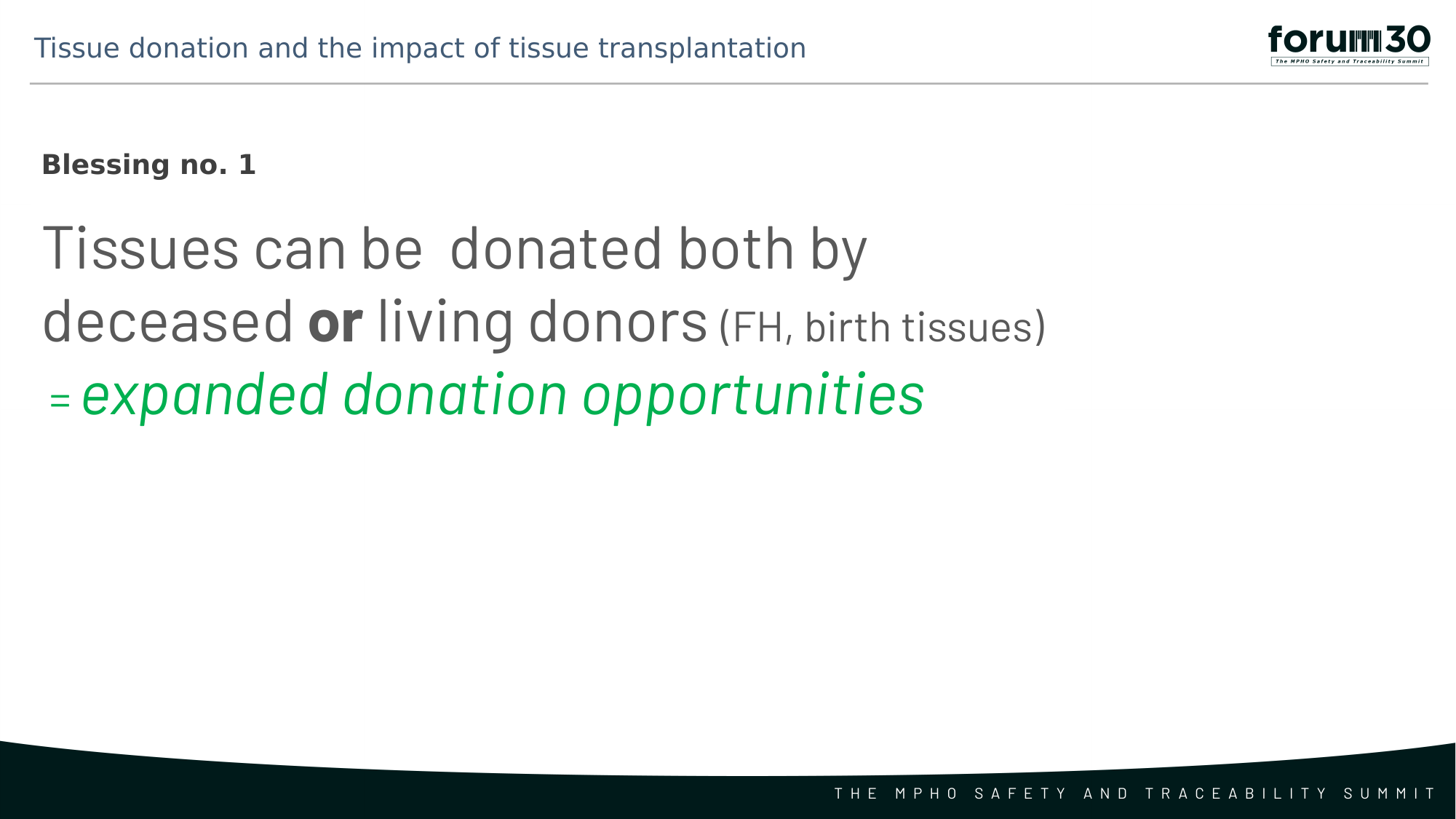

Tissue donation and the impact of tissue transplantation
Blessing no. 1
Tissues can be  donated both by deceased or living donors (FH, birth tissues)   = expanded donation opportunities